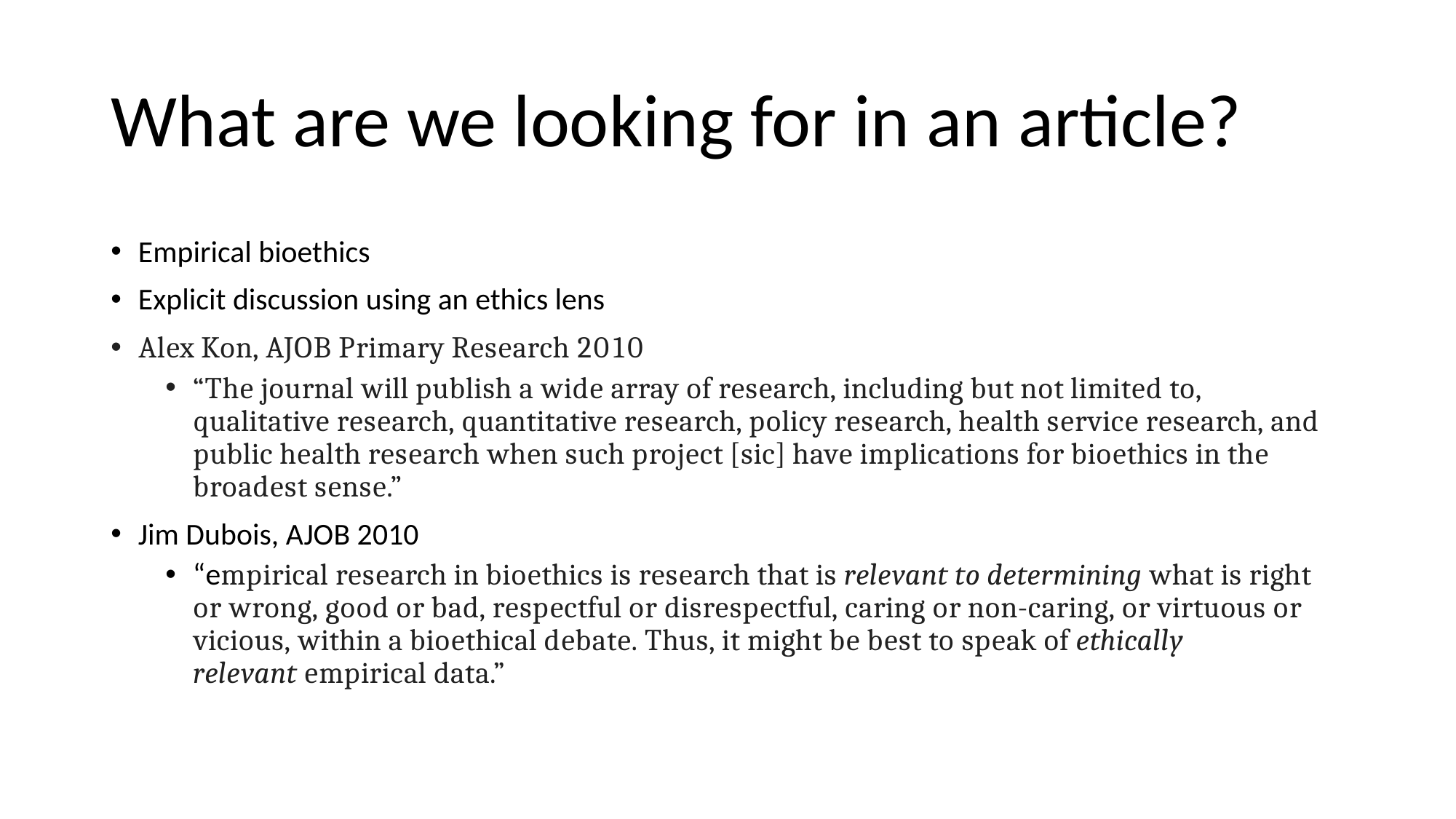

# What are we looking for in an article?
Empirical bioethics
Explicit discussion using an ethics lens
Alex Kon, AJOB Primary Research 2010
“The journal will publish a wide array of research, including but not limited to, qualitative research, quantitative research, policy research, health service research, and public health research when such project [sic] have implications for bioethics in the broadest sense.”
Jim Dubois, AJOB 2010
“empirical research in bioethics is research that is relevant to determining what is right or wrong, good or bad, respectful or disrespectful, caring or non-caring, or virtuous or vicious, within a bioethical debate. Thus, it might be best to speak of ethically relevant empirical data.”